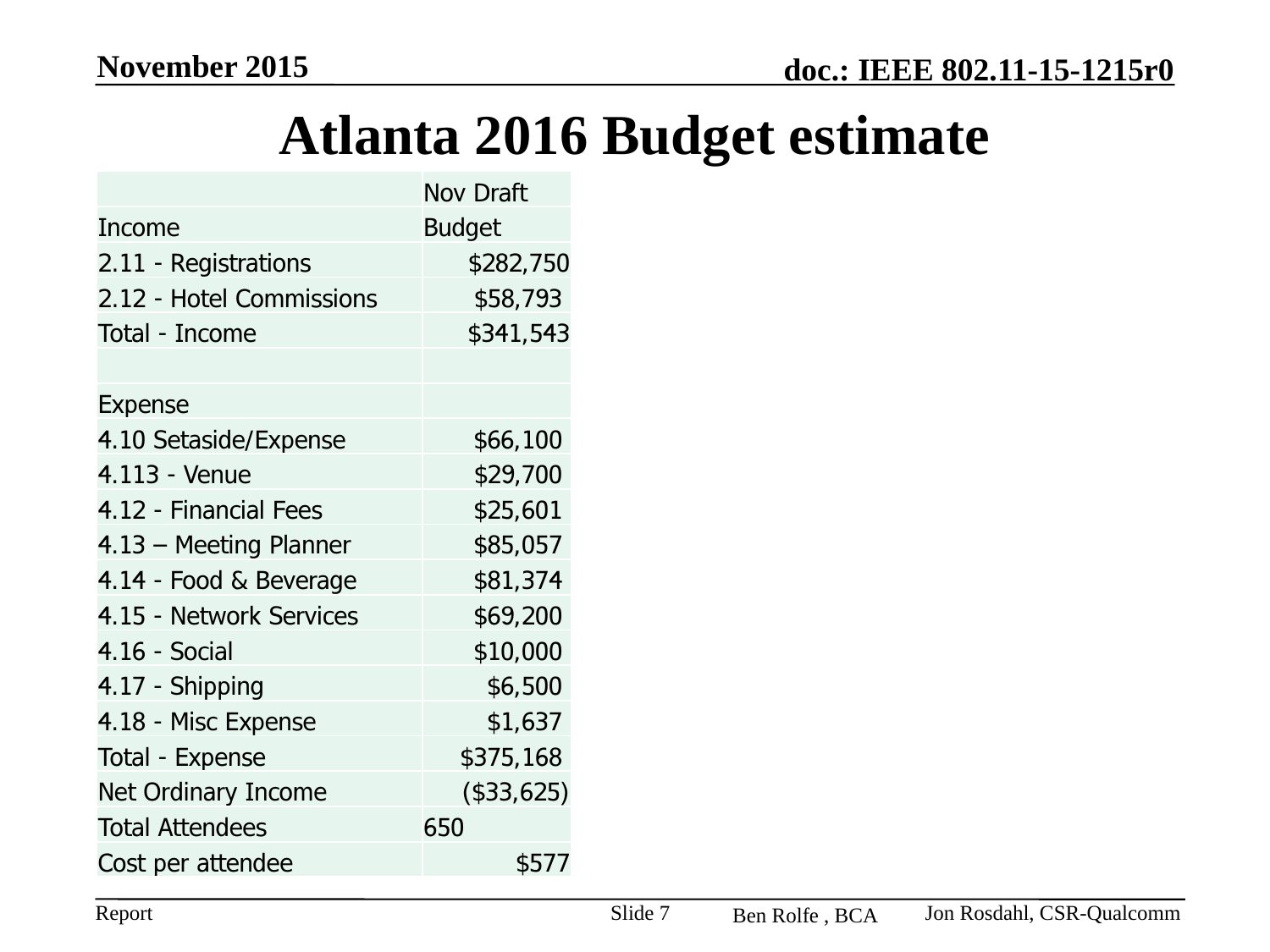

November 2015
# Atlanta 2016 Budget estimate
|  | Nov Draft |
| --- | --- |
| Income | Budget |
| 2.11 - Registrations | $282,750 |
| 2.12 - Hotel Commissions | $58,793 |
| Total - Income | $341,543 |
|  |  |
| Expense |  |
| 4.10 Setaside/Expense | $66,100 |
| 4.113 - Venue | $29,700 |
| 4.12 - Financial Fees | $25,601 |
| 4.13 – Meeting Planner | $85,057 |
| 4.14 - Food & Beverage | $81,374 |
| 4.15 - Network Services | $69,200 |
| 4.16 - Social | $10,000 |
| 4.17 - Shipping | $6,500 |
| 4.18 - Misc Expense | $1,637 |
| Total - Expense | $375,168 |
| Net Ordinary Income | ($33,625) |
| Total Attendees | 650 |
| Cost per attendee | $577 |
Slide 7
Jon Rosdahl, CSR-Qualcomm